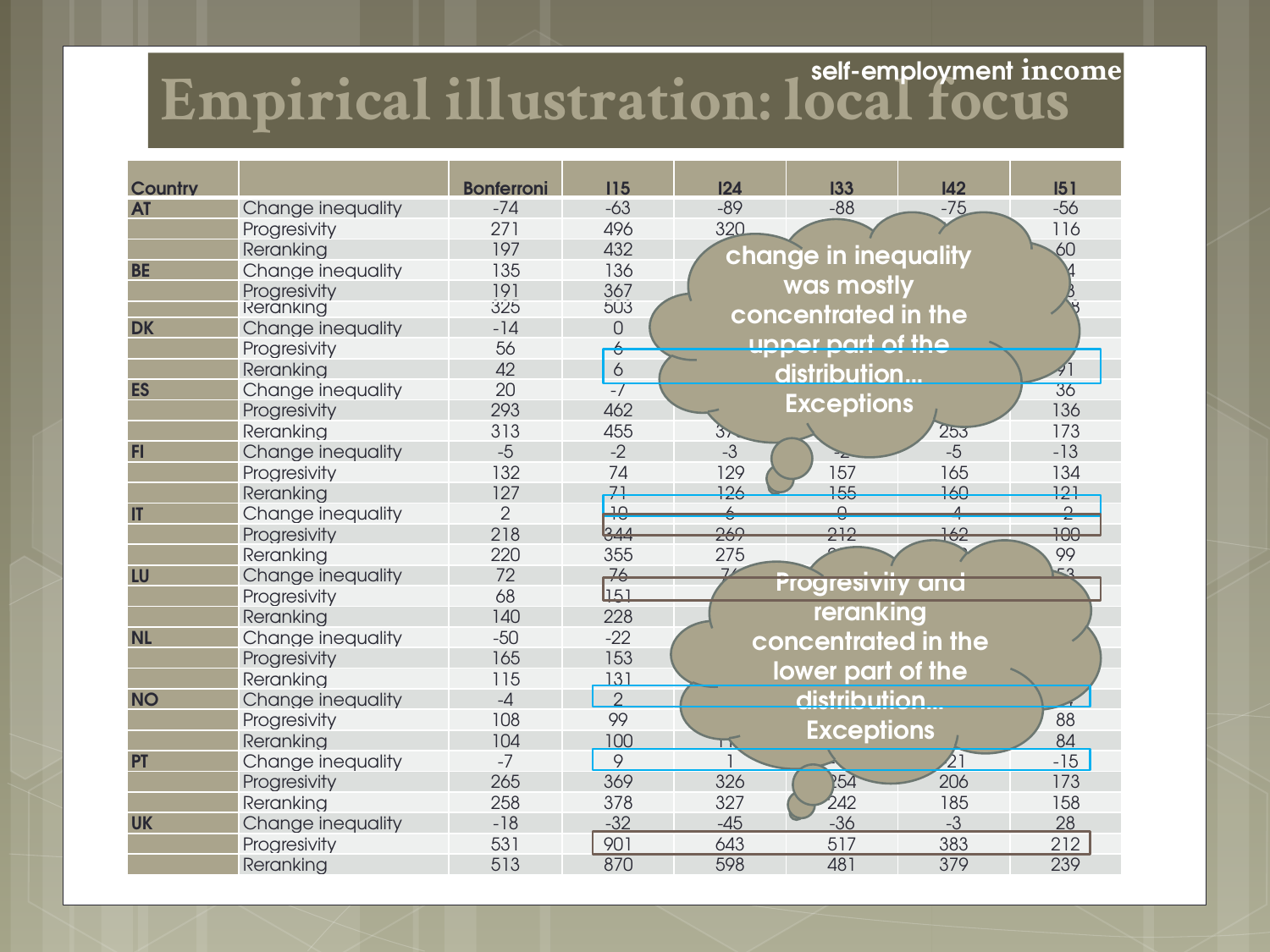

self-employment income
Empirical illustration: local focus
| Country |  | Bonferroni | I15 | I24 | I33 | I42 | I51 |
| --- | --- | --- | --- | --- | --- | --- | --- |
| AT | Change inequality | -74 | -63 | -89 | -88 | -75 | -56 |
|  | Progresivity | 271 | 496 | 320 | 244 | 179 | 116 |
|  | Reranking | 197 | 432 | 231 | 156 | 103 | 60 |
| BE | Change inequality | 135 | 136 | 171 | 156 | 127 | 84 |
|  | Progresivity | 191 | 367 | 241 | 143 | 118 | 83 |
|  | Reranking | 325 | 503 | 412 | 299 | 245 | 168 |
| DK | Change inequality | -14 | 0 | -1 | -4 | -17 | -46 |
|  | Progresivity | 56 | 6 | 14 | 38 | 83 | 137 |
|  | Reranking | 42 | 6 | 13 | 34 | 67 | 91 |
| ES | Change inequality | 20 | -7 | 15 | 25 | 32 | 36 |
|  | Progresivity | 293 | 462 | 360 | 284 | 221 | 136 |
|  | Reranking | 313 | 455 | 375 | 309 | 253 | 173 |
| FI | Change inequality | -5 | -2 | -3 | -2 | -5 | -13 |
|  | Progresivity | 132 | 74 | 129 | 157 | 165 | 134 |
|  | Reranking | 127 | 71 | 126 | 155 | 160 | 121 |
| IT | Change inequality | 2 | 10 | 6 | 0 | -4 | -2 |
|  | Progresivity | 218 | 344 | 269 | 212 | 162 | 100 |
|  | Reranking | 220 | 355 | 275 | 212 | 158 | 99 |
| LU | Change inequality | 72 | 76 | 76 | 78 | 77 | 53 |
|  | Progresivity | 68 | 151 | 87 | 54 | 34 | 15 |
|  | Reranking | 140 | 228 | 164 | 132 | 110 | 68 |
| NL | Change inequality | -50 | -22 | -45 | -63 | -67 | -53 |
|  | Progresivity | 165 | 153 | 205 | 197 | 162 | 108 |
|  | Reranking | 115 | 131 | 159 | 134 | 95 | 56 |
| NO | Change inequality | -4 | 2 | -6 | -8 | -6 | -4 |
|  | Progresivity | 108 | 99 | 117 | 120 | 116 | 88 |
|  | Reranking | 104 | 100 | 112 | 113 | 110 | 84 |
| PT | Change inequality | -7 | 9 | 1 | -12 | -21 | -15 |
|  | Progresivity | 265 | 369 | 326 | 254 | 206 | 173 |
|  | Reranking | 258 | 378 | 327 | 242 | 185 | 158 |
| UK | Change inequality | -18 | -32 | -45 | -36 | -3 | 28 |
|  | Progresivity | 531 | 901 | 643 | 517 | 383 | 212 |
|  | Reranking | 513 | 870 | 598 | 481 | 379 | 239 |
change in inequality was mostly concentrated in the upper part of the distribution… Exceptions

Progresivity and reranking concentrated in the lower part of the distribution… Exceptions